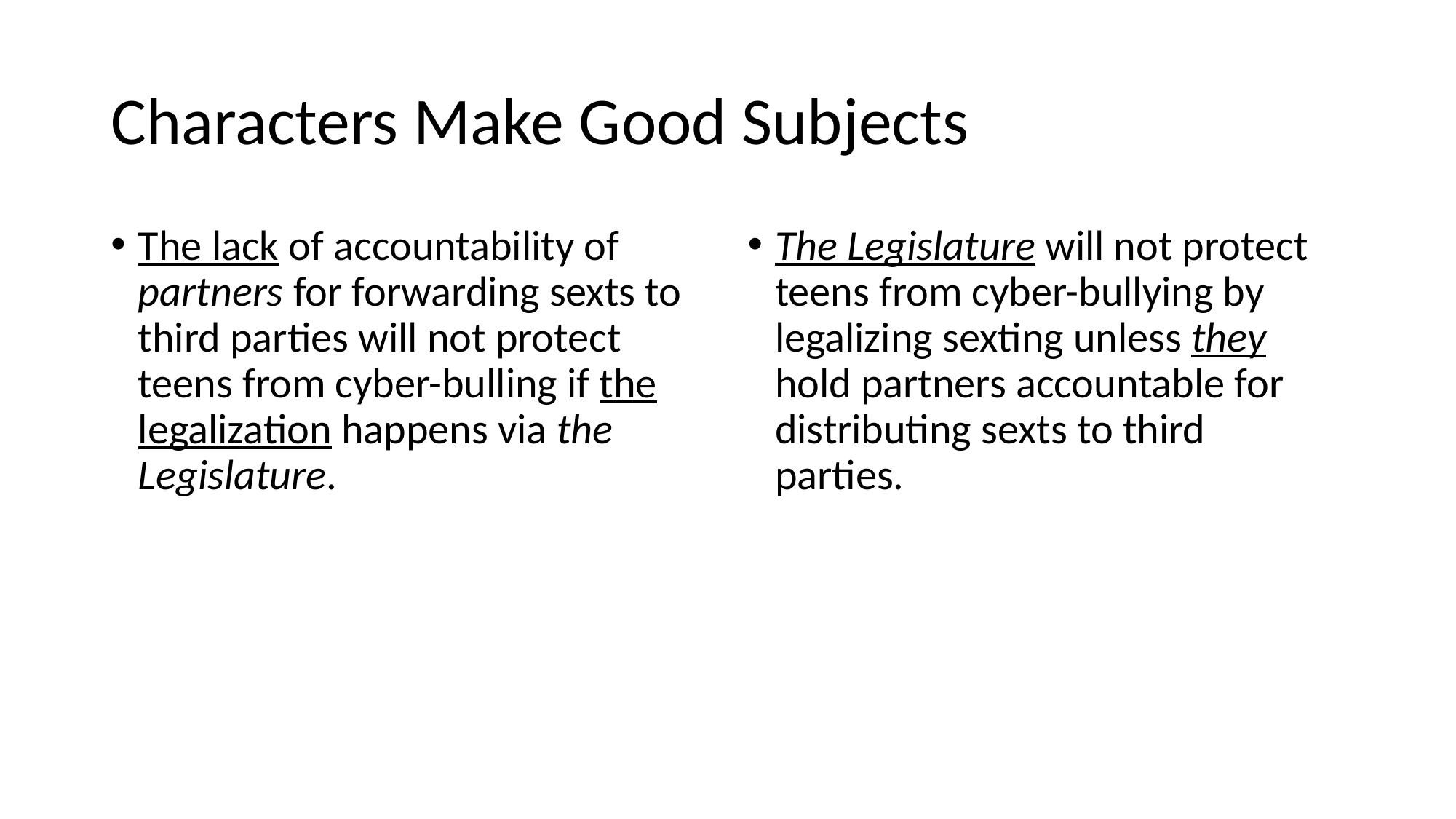

# Characters Make Good Subjects
The lack of accountability of partners for forwarding sexts to third parties will not protect teens from cyber-bulling if the legalization happens via the Legislature.

The Legislature will not protect teens from cyber-bullying by legalizing sexting unless they hold partners accountable for distributing sexts to third parties.